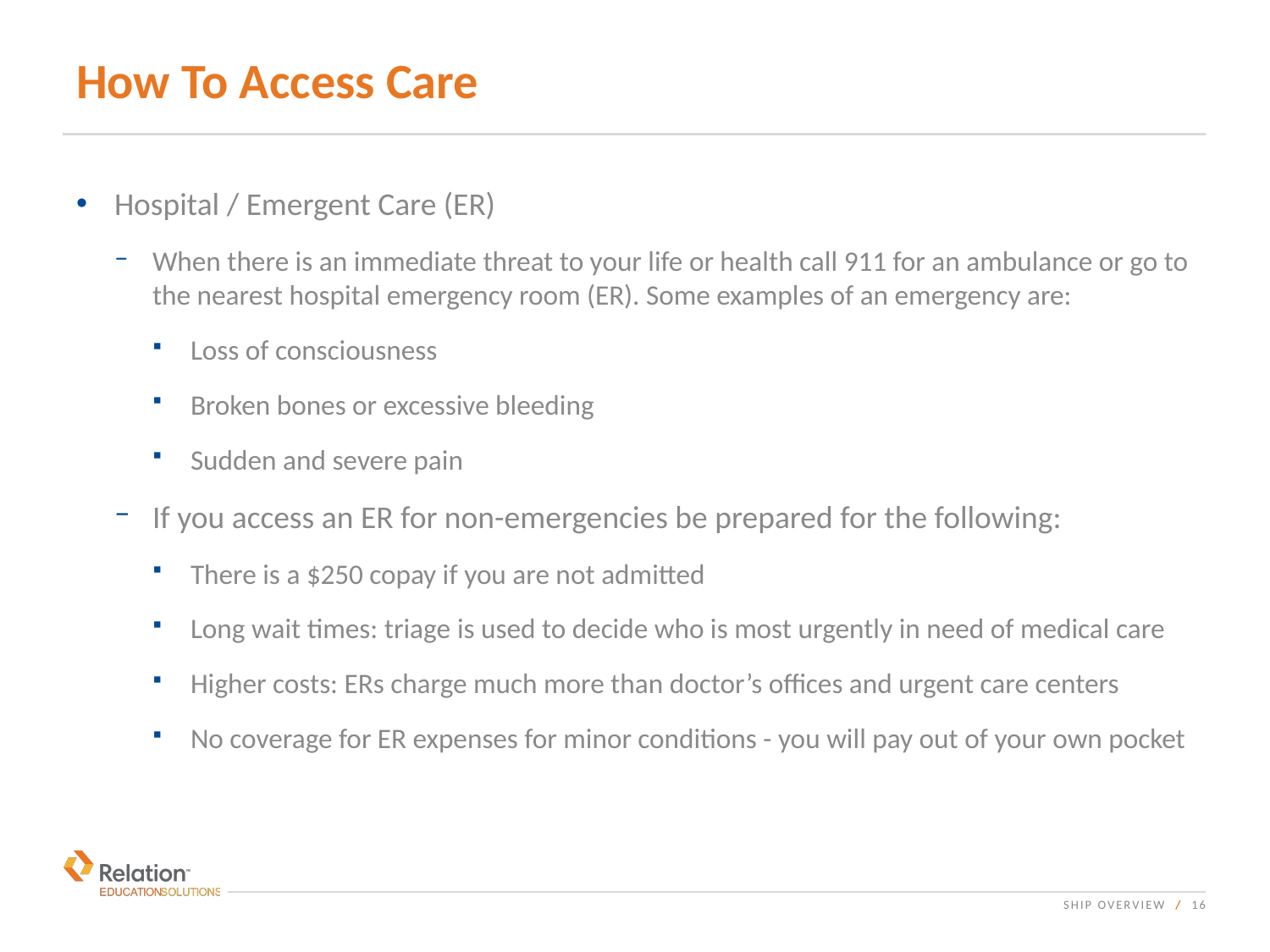

# How To Access Care
Hospital / Emergent Care (ER)
When there is an immediate threat to your life or health call 911 for an ambulance or go to the nearest hospital emergency room (ER). Some examples of an emergency are:
Loss of consciousness
Broken bones or excessive bleeding
Sudden and severe pain
If you access an ER for non-emergencies be prepared for the following:
There is a $250 copay if you are not admitted
Long wait times: triage is used to decide who is most urgently in need of medical care
Higher costs: ERs charge much more than doctor’s offices and urgent care centers
No coverage for ER expenses for minor conditions - you will pay out of your own pocket